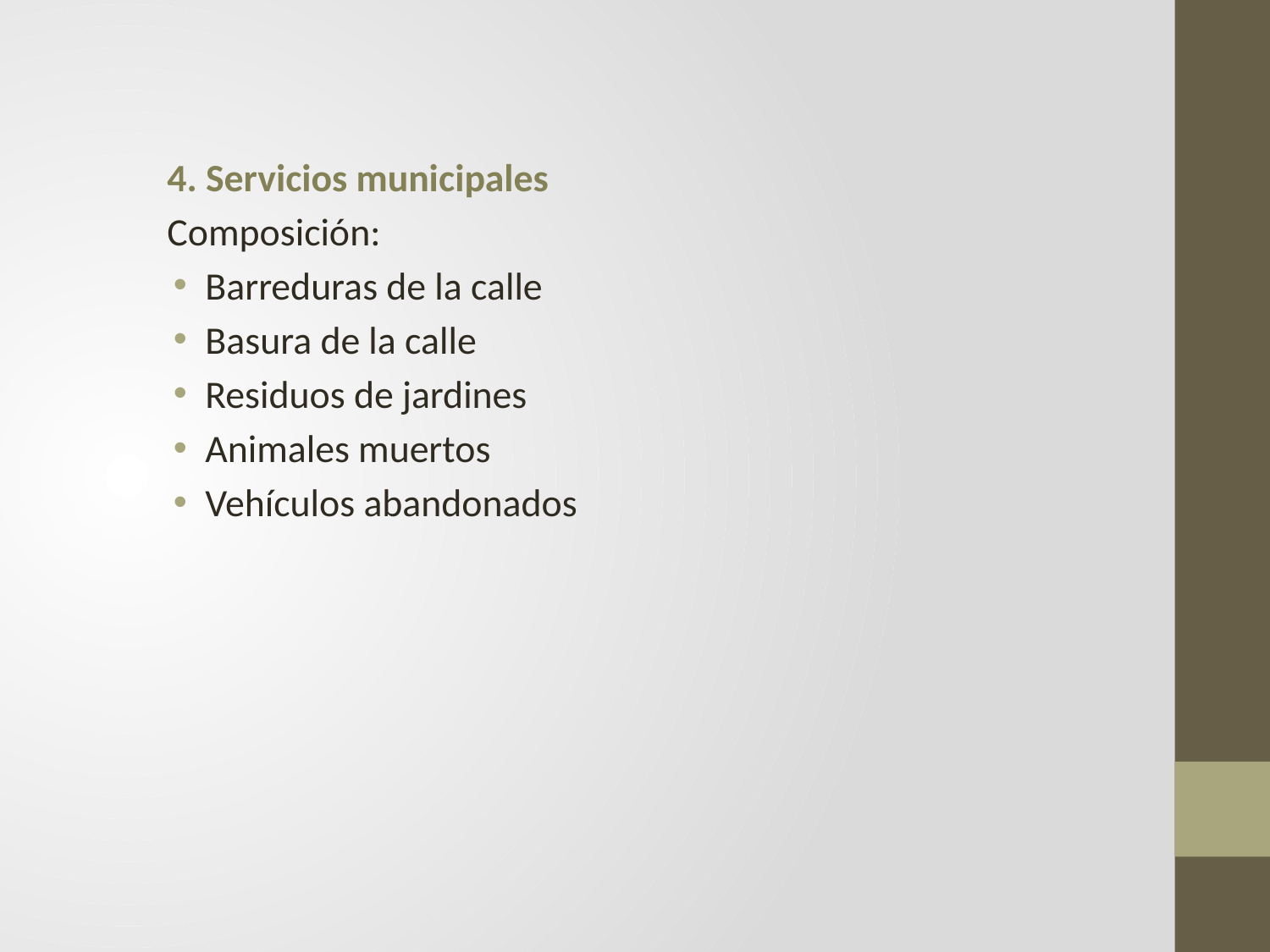

4. Servicios municipales
Composición:
Barreduras de la calle
Basura de la calle
Residuos de jardines
Animales muertos
Vehículos abandonados